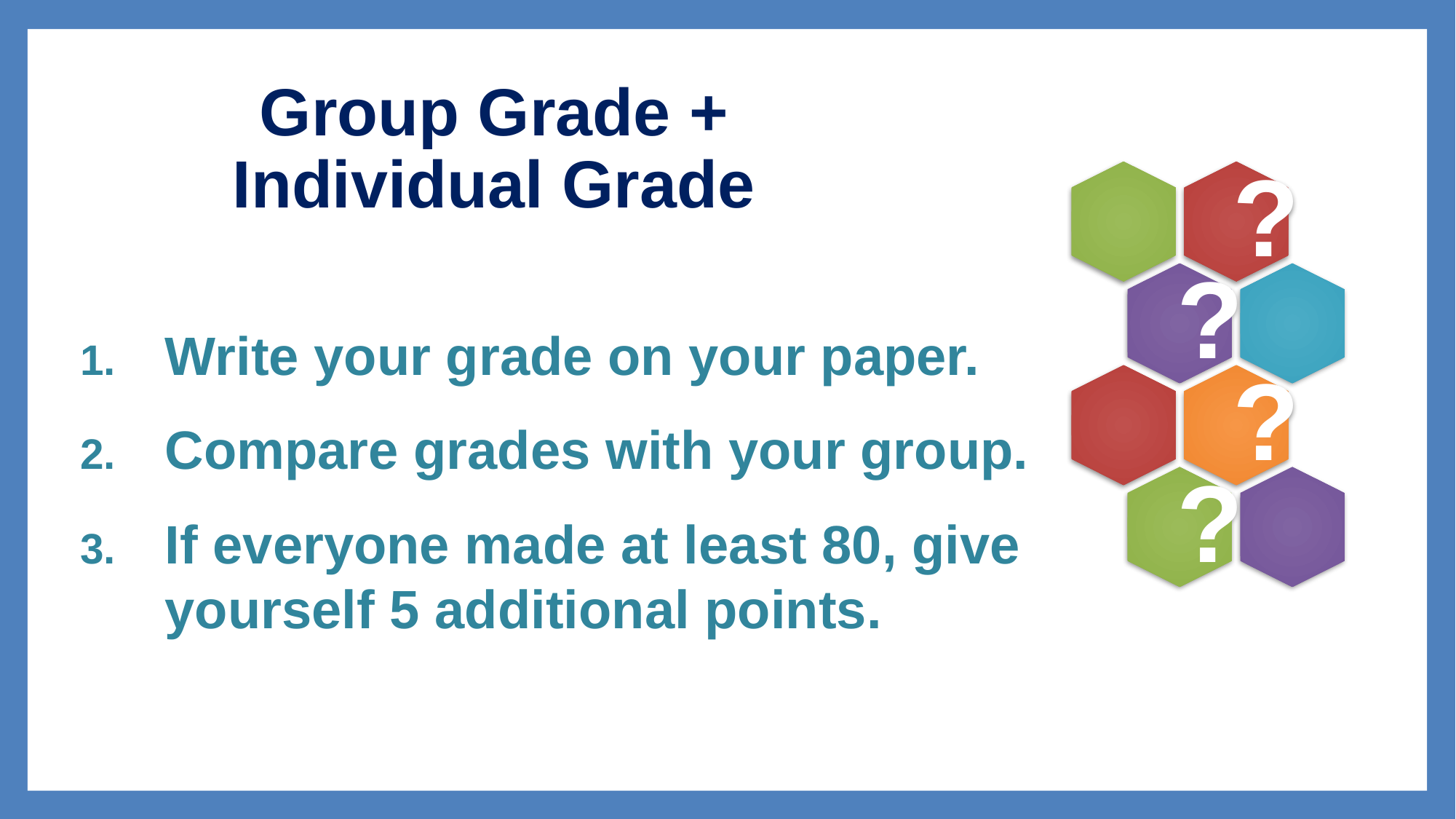

# Group Grade + Individual Grade
?

?

?

?

Write your grade on your paper.
Compare grades with your group.
If everyone made at least 80, give yourself 5 additional points.